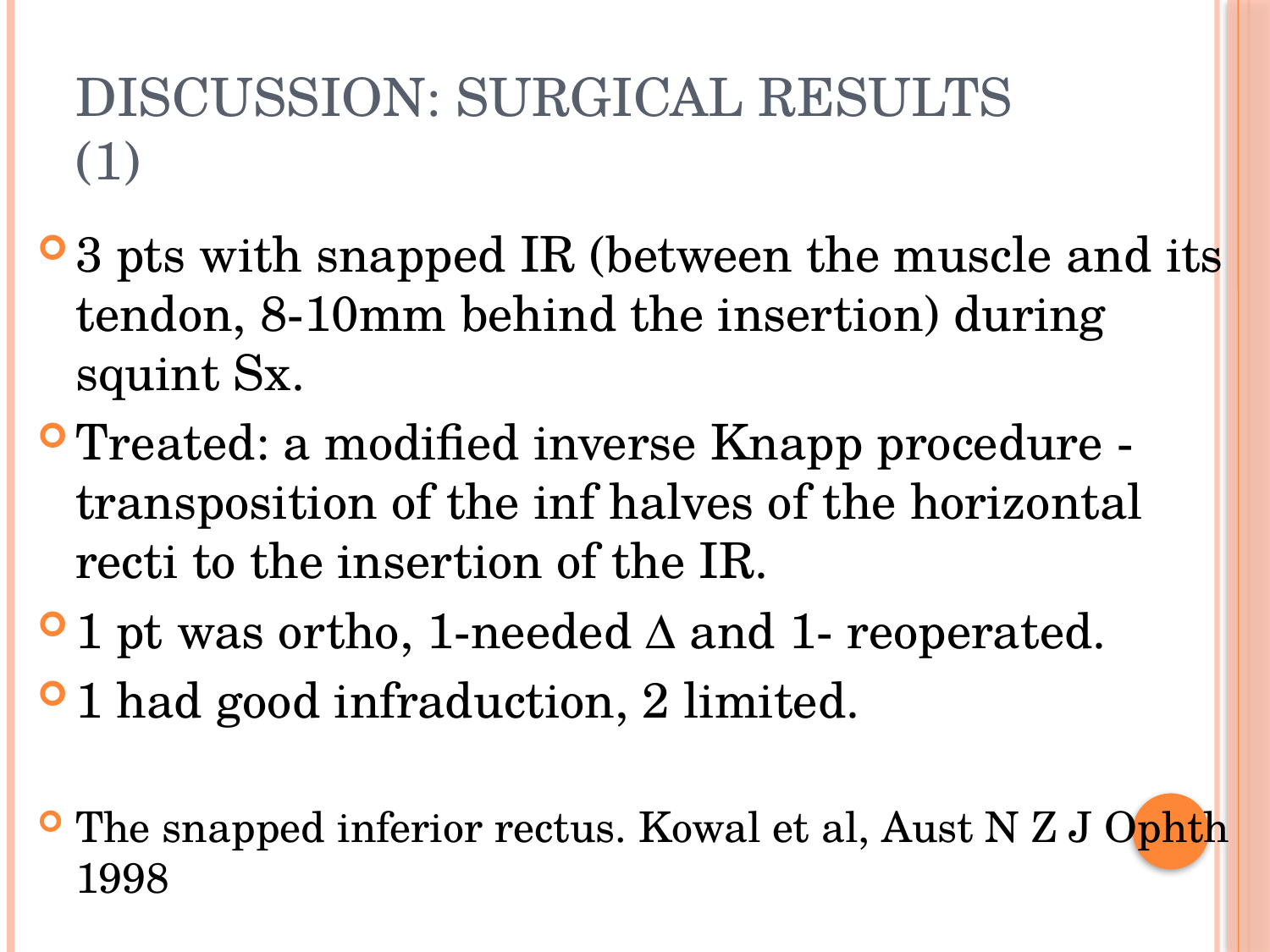

# Discussion: surgical results (1)
3 pts with snapped IR (between the muscle and its tendon, 8-10mm behind the insertion) during squint Sx.
Treated: a modified inverse Knapp procedure -  transposition of the inf halves of the horizontal recti to the insertion of the IR.
1 pt was ortho, 1-needed Δ and 1- reoperated.
1 had good infraduction, 2 limited.

The snapped inferior rectus. Kowal et al, Aust N Z J Ophth 1998